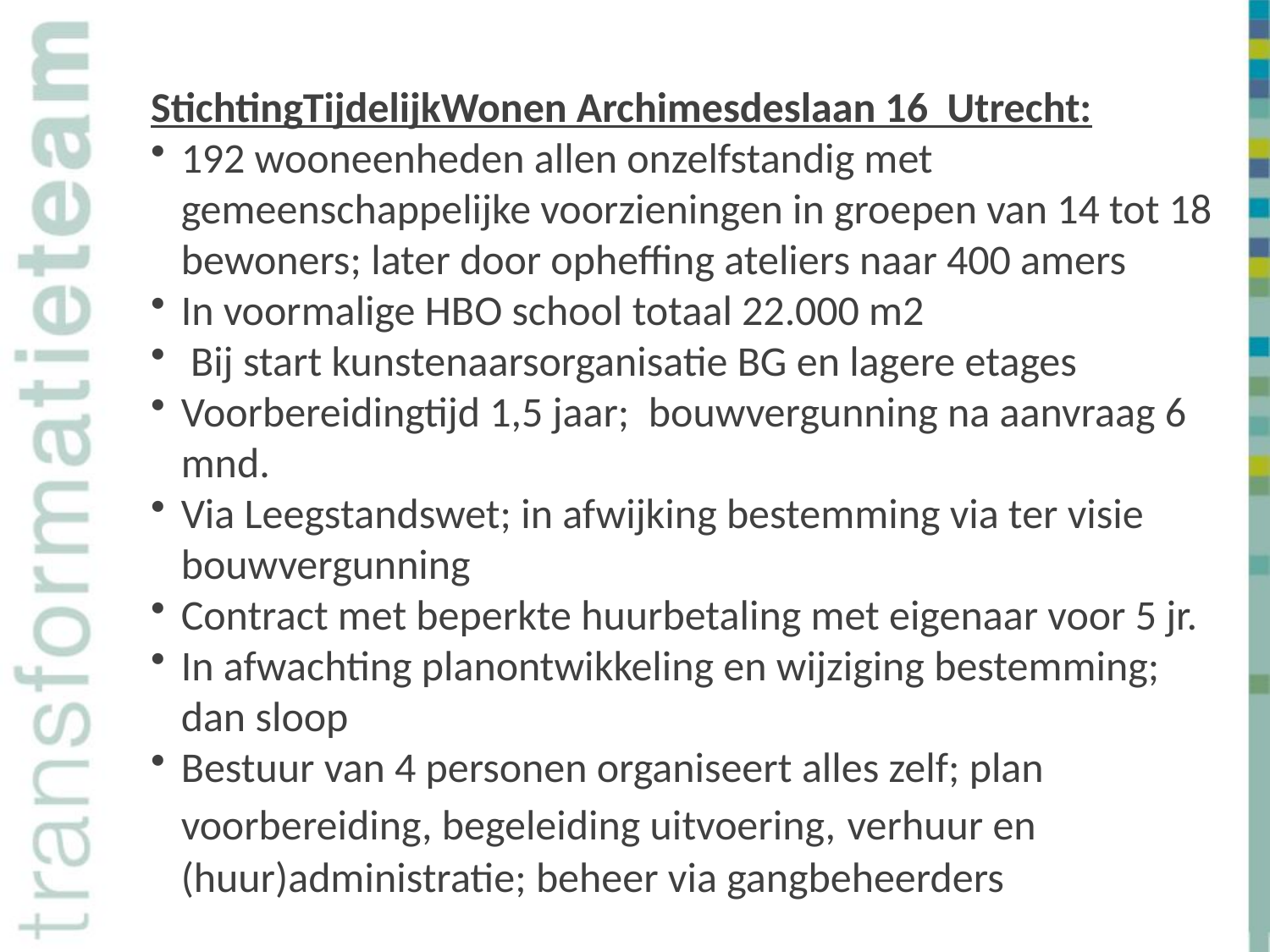

StichtingTijdelijkWonen Archimesdeslaan 16  Utrecht:
192 wooneenheden allen onzelfstandig met gemeenschappelijke voorzieningen in groepen van 14 tot 18 bewoners; later door opheffing ateliers naar 400 amers
In voormalige HBO school totaal 22.000 m2
 Bij start kunstenaarsorganisatie BG en lagere etages
Voorbereidingtijd 1,5 jaar;  bouwvergunning na aanvraag 6 mnd.
Via Leegstandswet; in afwijking bestemming via ter visie bouwvergunning
Contract met beperkte huurbetaling met eigenaar voor 5 jr.
In afwachting planontwikkeling en wijziging bestemming; dan sloop
Bestuur van 4 personen organiseert alles zelf; plan voorbereiding, begeleiding uitvoering, verhuur en (huur)administratie; beheer via gangbeheerders